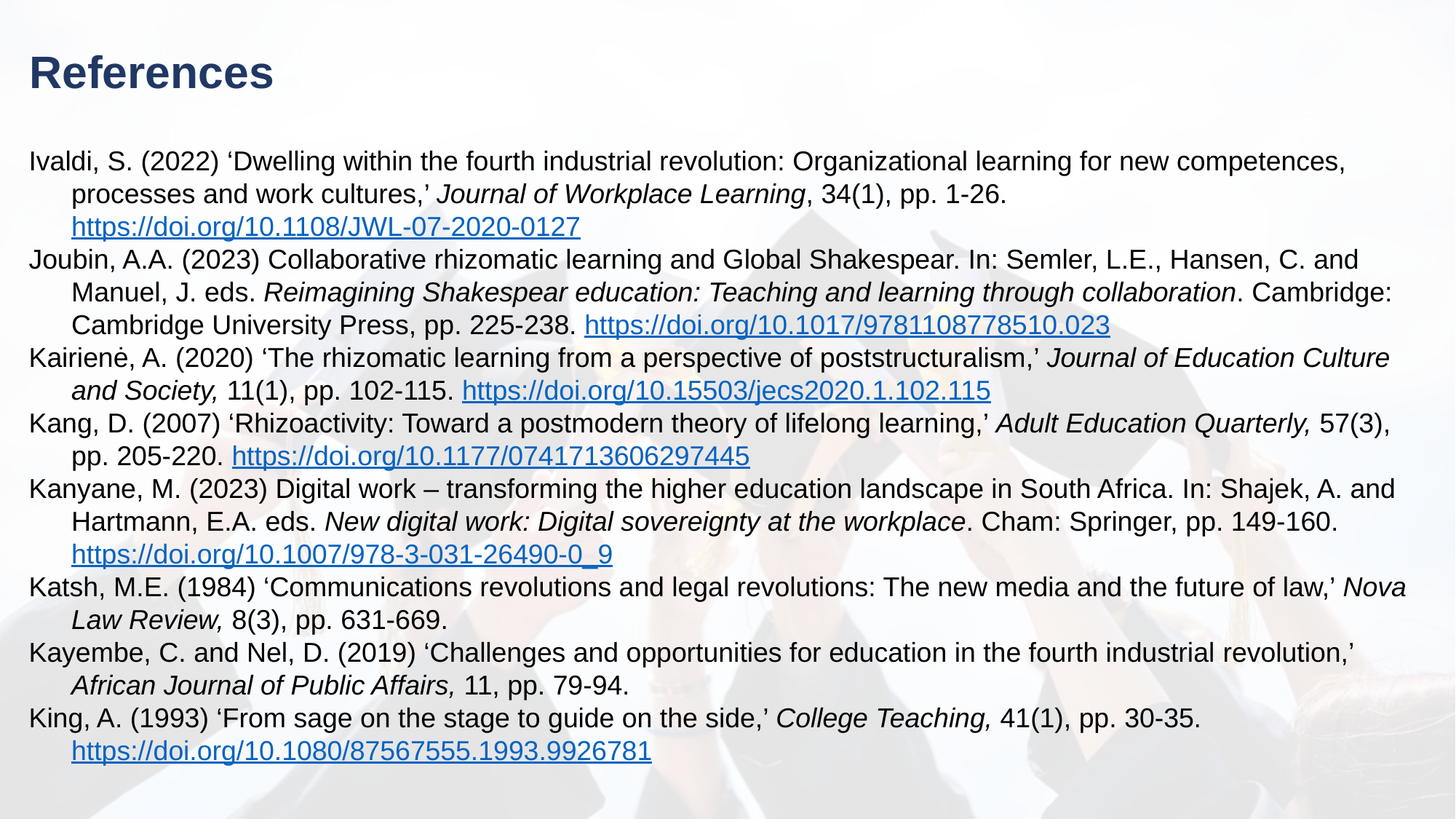

References
Ivaldi, S. (2022) ‘Dwelling within the fourth industrial revolution: Organizational learning for new competences, processes and work cultures,’ Journal of Workplace Learning, 34(1), pp. 1-26. https://doi.org/10.1108/JWL-07-2020-0127
Joubin, A.A. (2023) Collaborative rhizomatic learning and Global Shakespear. In: Semler, L.E., Hansen, C. and Manuel, J. eds. Reimagining Shakespear education: Teaching and learning through collaboration. Cambridge: Cambridge University Press, pp. 225-238. https://doi.org/10.1017/9781108778510.023
Kairienė, A. (2020) ‘The rhizomatic learning from a perspective of poststructuralism,’ Journal of Education Culture and Society, 11(1), pp. 102-115. https://doi.org/10.15503/jecs2020.1.102.115
Kang, D. (2007) ‘Rhizoactivity: Toward a postmodern theory of lifelong learning,’ Adult Education Quarterly, 57(3), pp. 205-220. https://doi.org/10.1177/0741713606297445
Kanyane, M. (2023) Digital work – transforming the higher education landscape in South Africa. In: Shajek, A. and Hartmann, E.A. eds. New digital work: Digital sovereignty at the workplace. Cham: Springer, pp. 149-160. https://doi.org/10.1007/978-3-031-26490-0_9
Katsh, M.E. (1984) ‘Communications revolutions and legal revolutions: The new media and the future of law,’ Nova Law Review, 8(3), pp. 631-669.
Kayembe, C. and Nel, D. (2019) ‘Challenges and opportunities for education in the fourth industrial revolution,’ African Journal of Public Affairs, 11, pp. 79-94.
King, A. (1993) ‘From sage on the stage to guide on the side,’ College Teaching, 41(1), pp. 30-35. https://doi.org/10.1080/87567555.1993.9926781